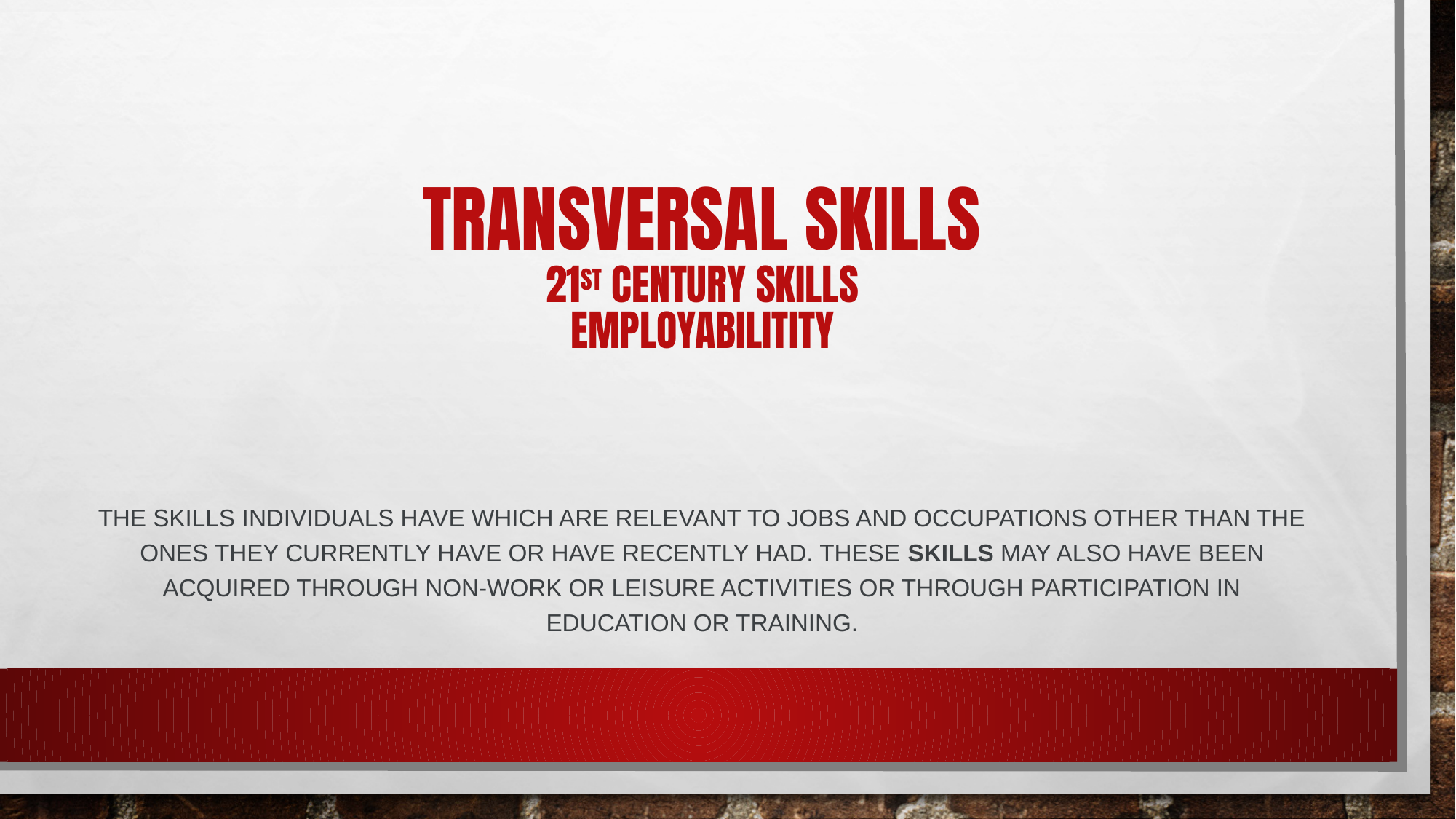

# Transversal Skills 21st Century Skills Employabilitity
The skills individuals have which are relevant to jobs and occupations other than the ones they currently have or have recently had. These skills may also have been acquired through non-work or leisure activities or through participation in education or training.